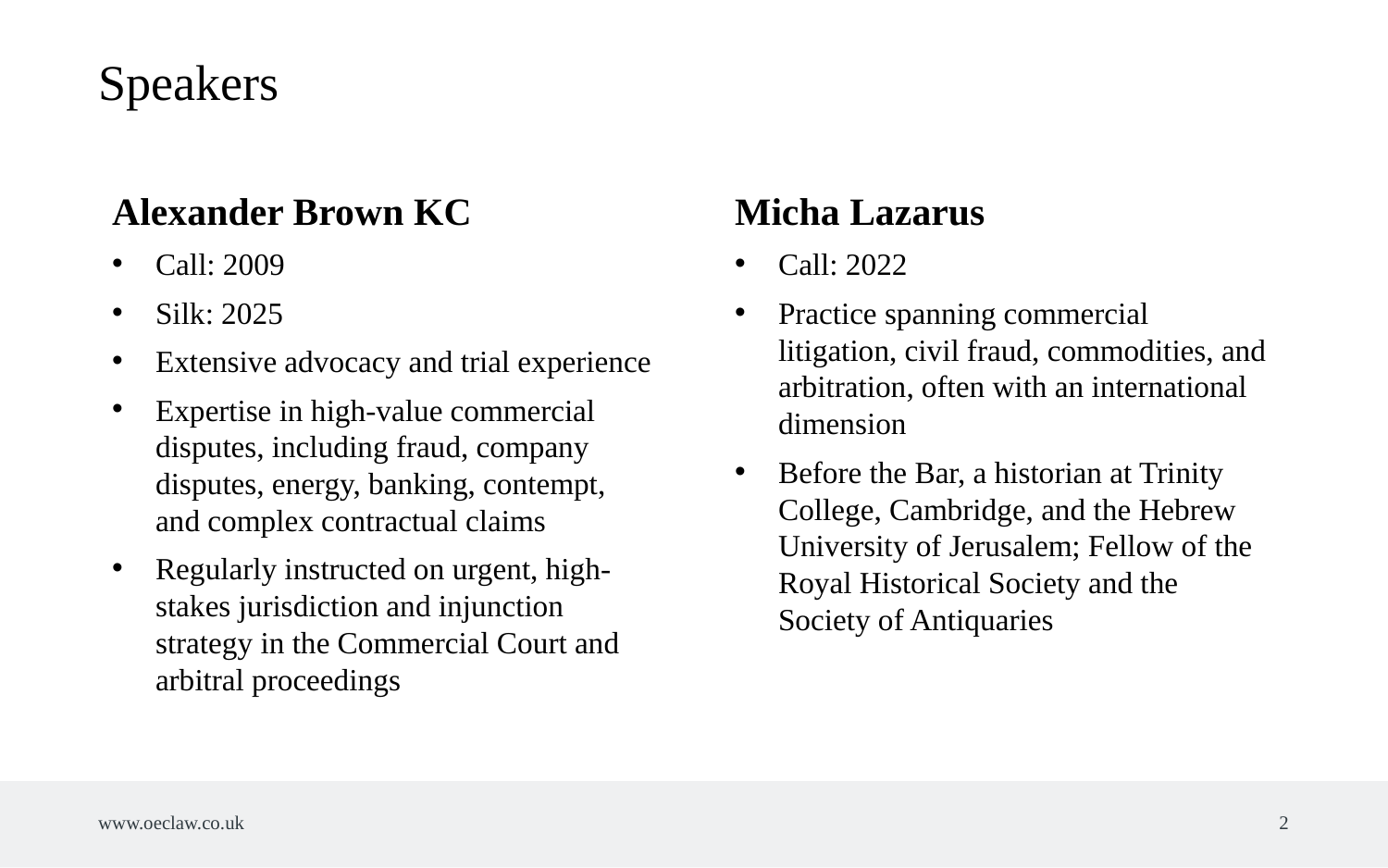

Speakers
Alexander Brown KC
Call: 2009
Silk: 2025
Extensive advocacy and trial experience
Expertise in high-value commercial disputes, including fraud, company disputes, energy, banking, contempt, and complex contractual claims
Regularly instructed on urgent, high-stakes jurisdiction and injunction strategy in the Commercial Court and arbitral proceedings
Micha Lazarus
Call: 2022
Practice spanning commercial litigation, civil fraud, commodities, and arbitration, often with an international dimension
Before the Bar, a historian at Trinity College, Cambridge, and the Hebrew University of Jerusalem; Fellow of the Royal Historical Society and the Society of Antiquaries
www.oeclaw.co.uk
2